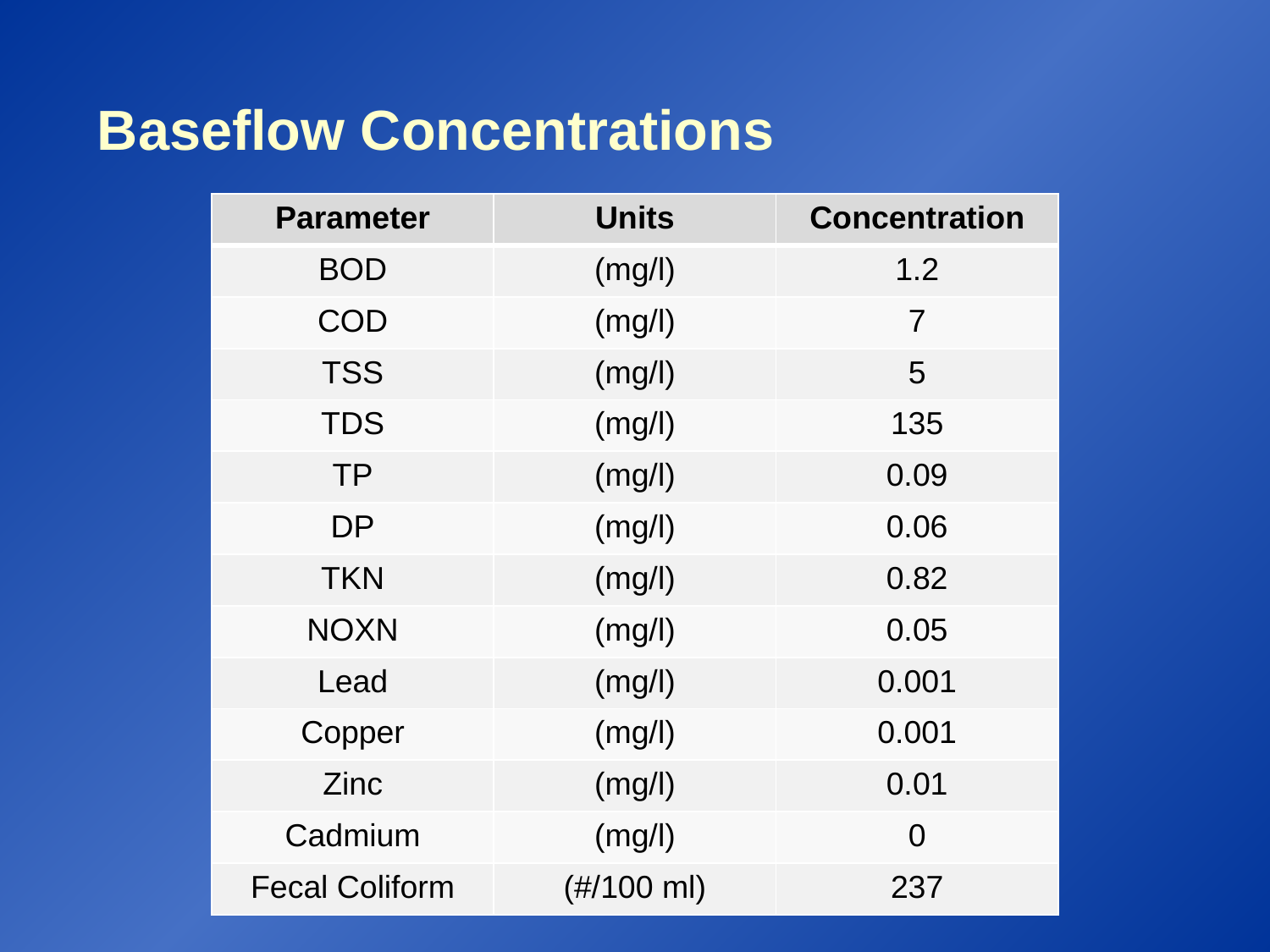

# Baseflow Concentrations
| Parameter | Units | Concentration |
| --- | --- | --- |
| BOD | (mg/l) | 1.2 |
| COD | (mg/l) | 7 |
| TSS | (mg/l) | 5 |
| TDS | (mg/l) | 135 |
| TP | (mg/l) | 0.09 |
| DP | (mg/l) | 0.06 |
| TKN | (mg/l) | 0.82 |
| NOXN | (mg/l) | 0.05 |
| Lead | (mg/l) | 0.001 |
| Copper | (mg/l) | 0.001 |
| Zinc | (mg/l) | 0.01 |
| Cadmium | (mg/l) | 0 |
| Fecal Coliform | (#/100 ml) | 237 |